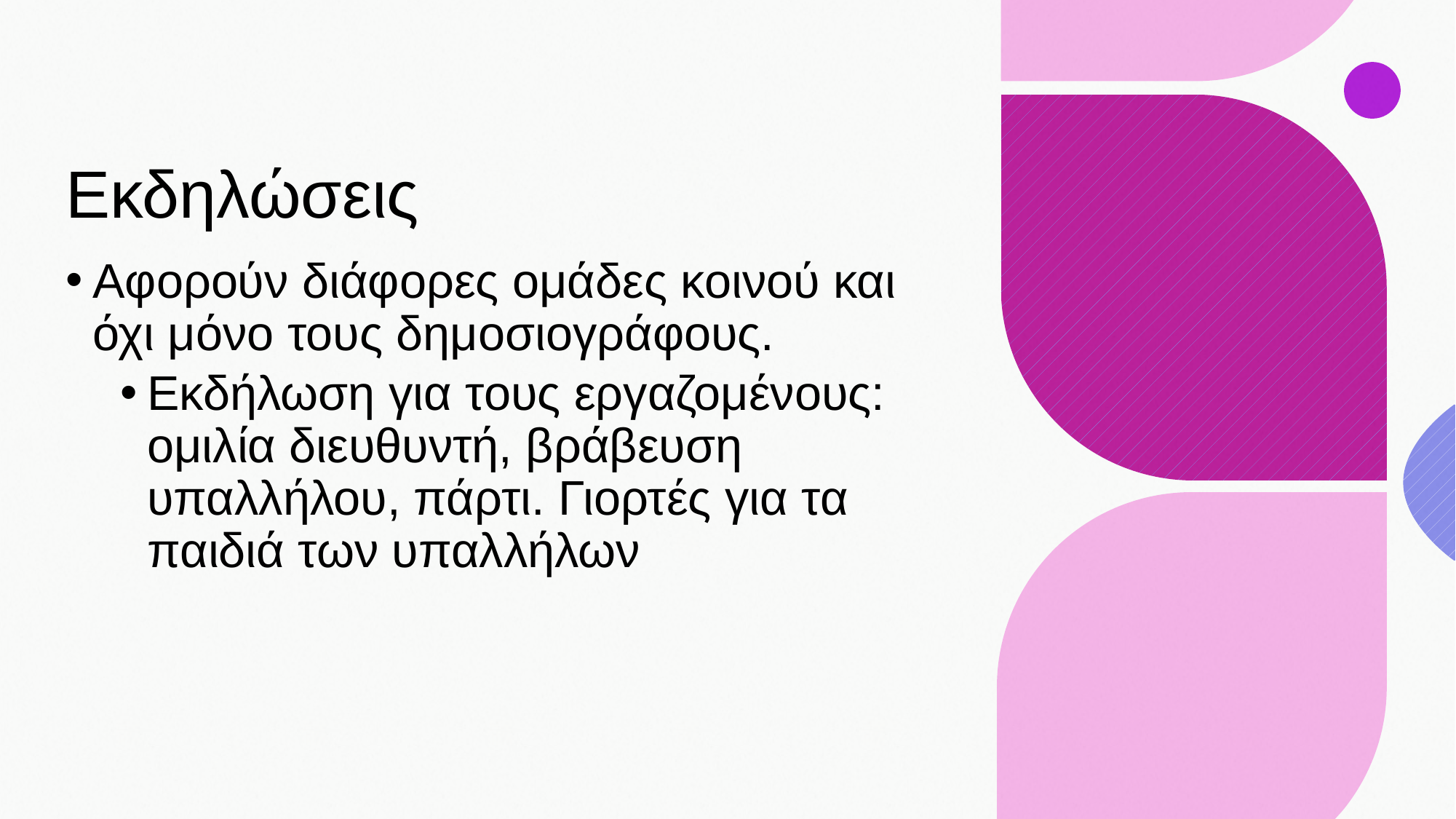

# Εκδηλώσεις
Αφορούν διάφορες ομάδες κοινού και όχι μόνο τους δημοσιογράφους.
Εκδήλωση για τους εργαζομένους: ομιλία διευθυντή, βράβευση υπαλλήλου, πάρτι. Γιορτές για τα παιδιά των υπαλλήλων